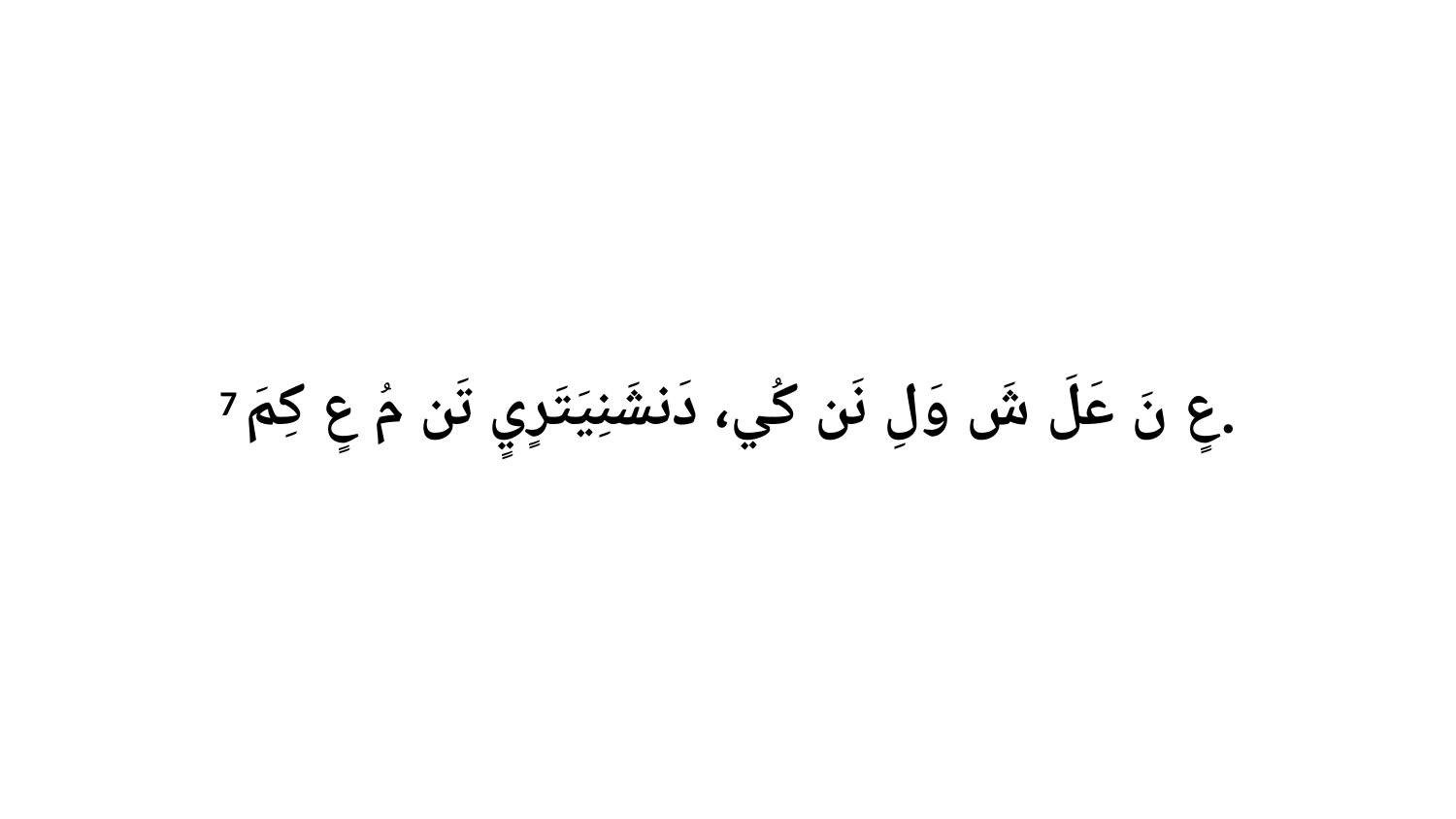

7 عٍ نَ عَلَ شَ وَلِ نَن كُي، دَنشَنِيَتَرٍيٍ تَن مُ عٍ كِمَ.